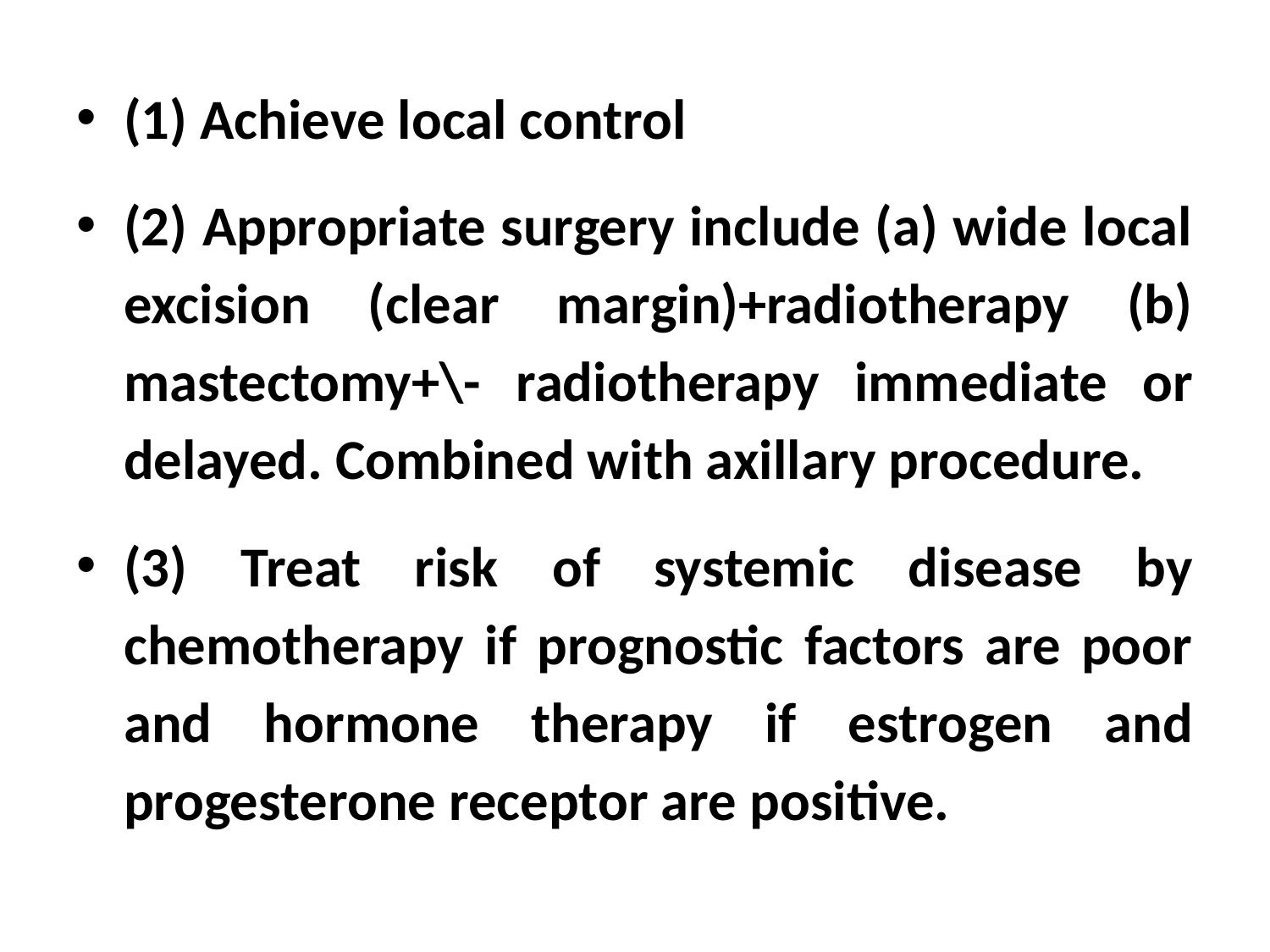

(1) Achieve local control
(2) Appropriate surgery include (a) wide local excision (clear margin)+radiotherapy (b) mastectomy+\- radiotherapy immediate or delayed. Combined with axillary procedure.
(3) Treat risk of systemic disease by chemotherapy if prognostic factors are poor and hormone therapy if estrogen and progesterone receptor are positive.